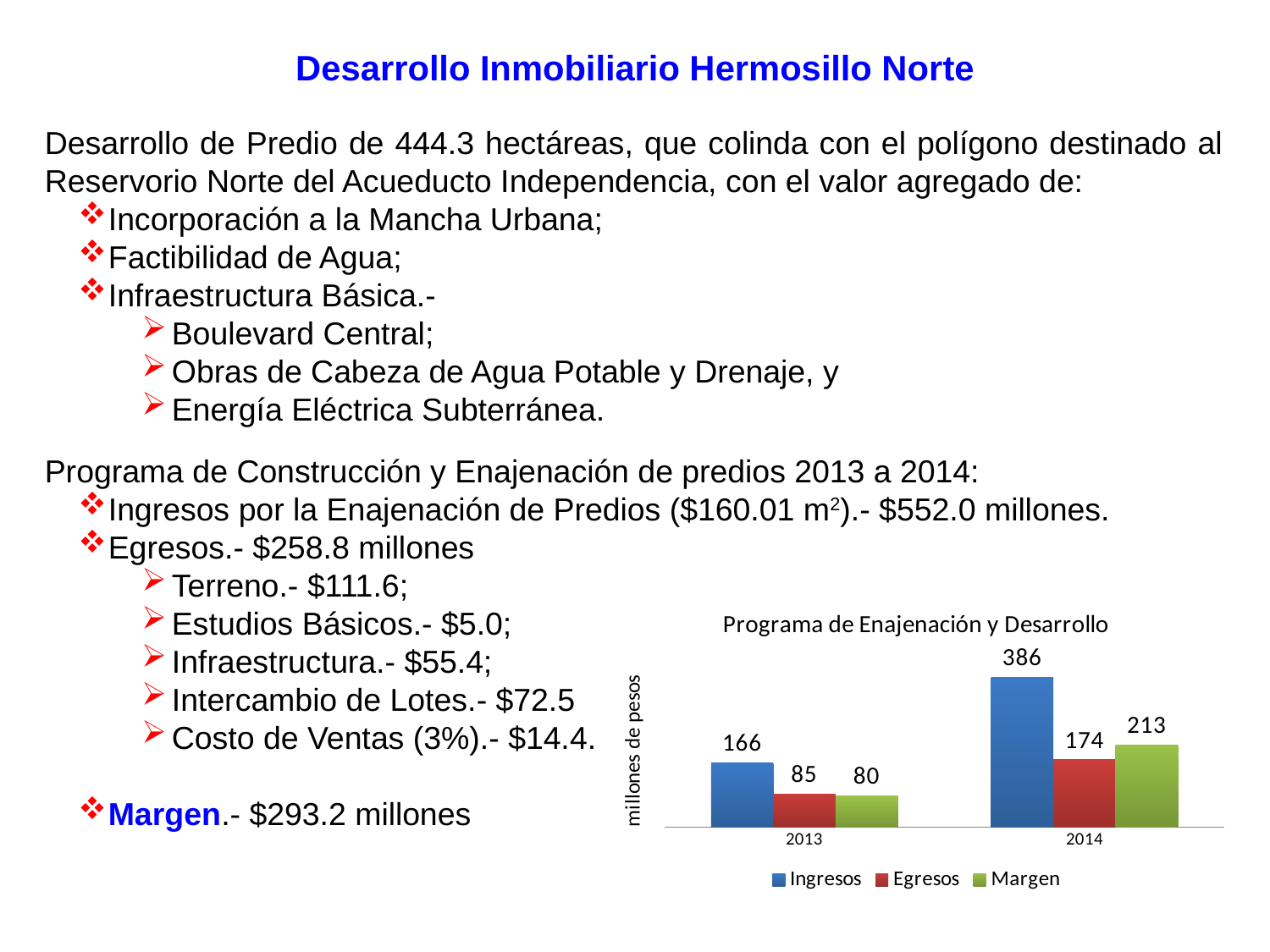

Desarrollo Inmobiliario Hermosillo Norte
Desarrollo de Predio de 444.3 hectáreas, que colinda con el polígono destinado al Reservorio Norte del Acueducto Independencia, con el valor agregado de:
Incorporación a la Mancha Urbana;
Factibilidad de Agua;
Infraestructura Básica.-
Boulevard Central;
Obras de Cabeza de Agua Potable y Drenaje, y
Energía Eléctrica Subterránea.
Programa de Construcción y Enajenación de predios 2013 a 2014:
Ingresos por la Enajenación de Predios ($160.01 m2).- $552.0 millones.
Egresos.- $258.8 millones
Terreno.- $111.6;
Estudios Básicos.- $5.0;
Infraestructura.- $55.4;
Intercambio de Lotes.- $72.5
Costo de Ventas (3%).- $14.4.

Margen.- $293.2 millones

### Chart: Programa de Enajenación y Desarrollo

| Category | Ingresos | Egresos | Margen |
|---|---|---|---|
| 2013 | 165.60008302283498 | 85.22249340122559 | 80.3775896216094 |
| 2014 | 386.400193719948 | 173.60581793619298 | 212.79437578375442 |